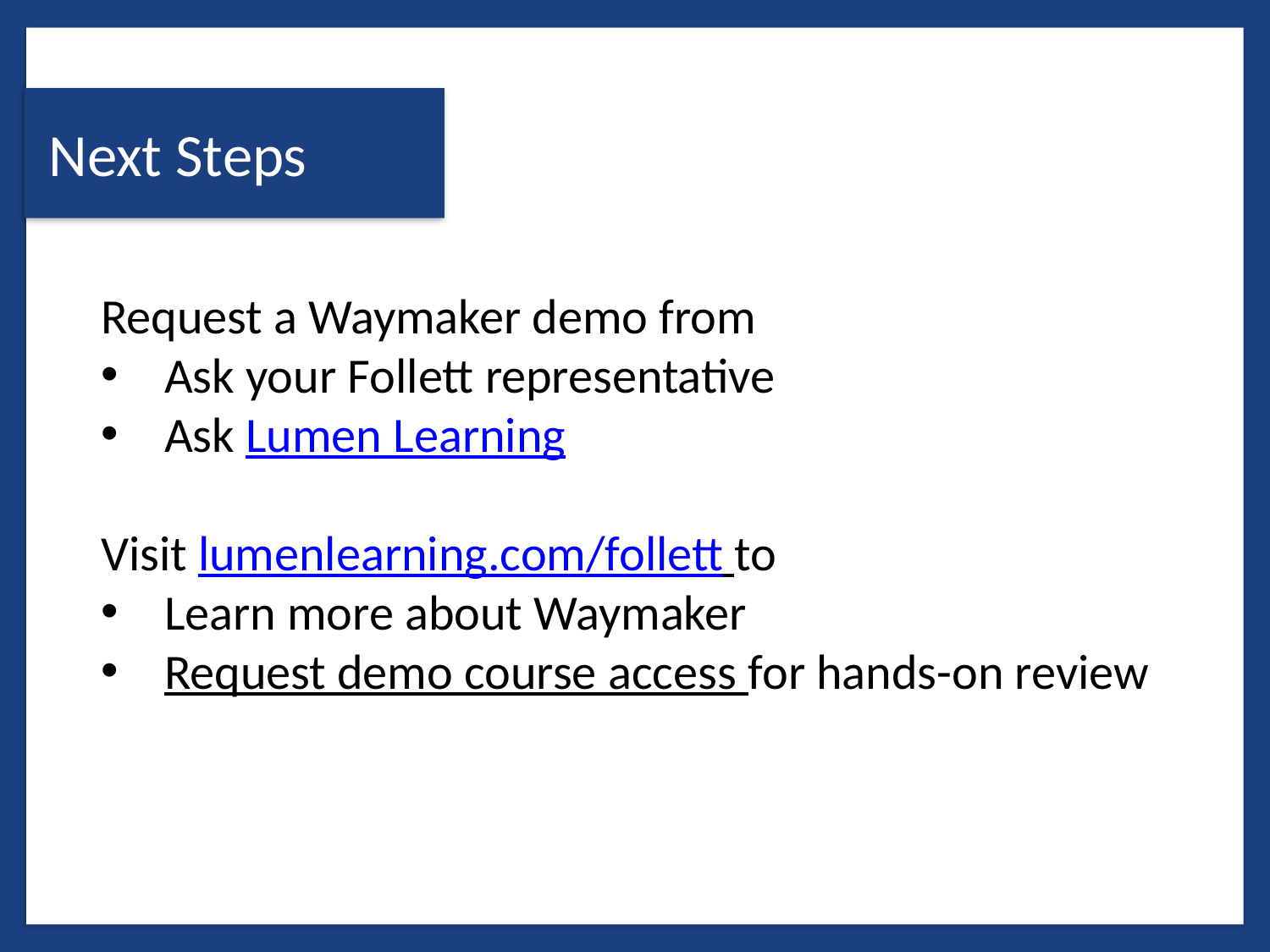

# Next Steps
Request a Waymaker demo from
Ask your Follett representative
Ask Lumen Learning

Visit lumenlearning.com/follett to
Learn more about Waymaker
Request demo course access for hands-on review

Develop